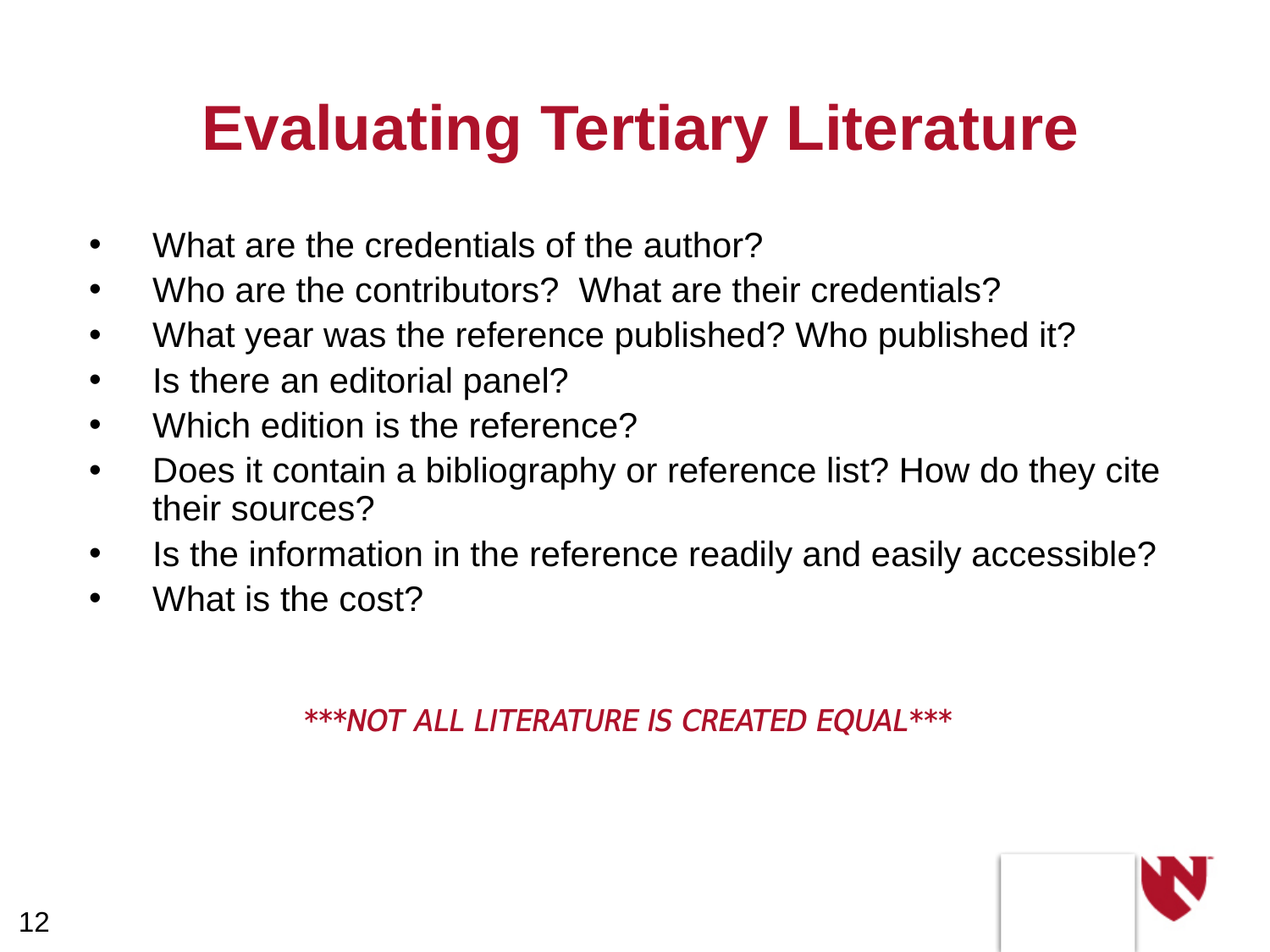

# Evaluating Tertiary Literature
What are the credentials of the author?
Who are the contributors?  What are their credentials?
What year was the reference published? Who published it?
Is there an editorial panel?
Which edition is the reference?
Does it contain a bibliography or reference list? How do they cite their sources?
Is the information in the reference readily and easily accessible?
What is the cost?

***NOT ALL LITERATURE IS CREATED EQUAL***
12